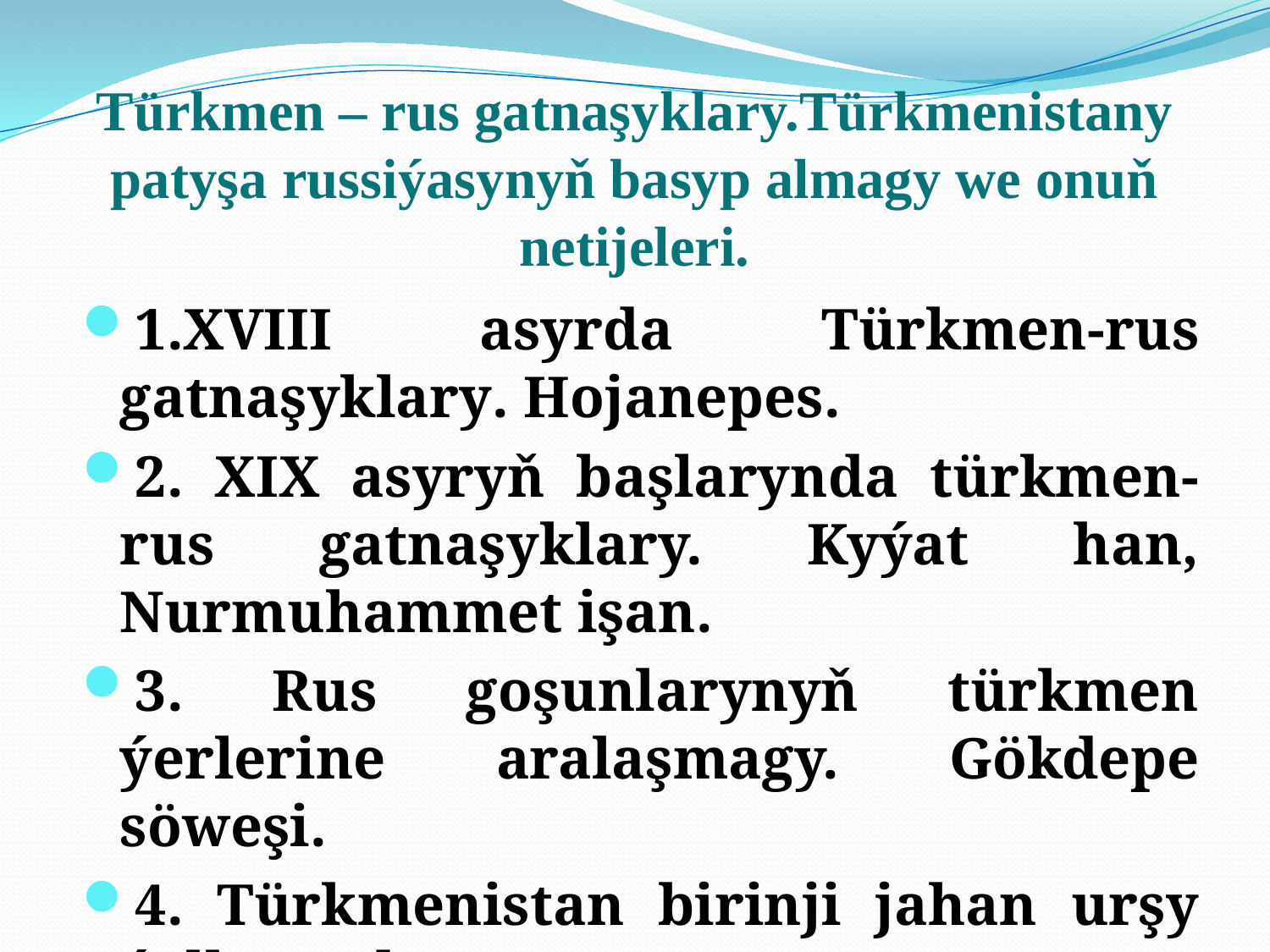

# Türkmen – rus gatnaşyklary.Türkmenistany patyşa russiýasynyň basyp almagy we onuň netijeleri.
1.XVIII asyrda Türkmen-rus gatnaşyklary. Hojanepes.
2. XIX asyryň başlarynda türkmen-rus gatnaşyklary. Kyýat han, Nurmuhammet işan.
3. Rus goşunlarynyň türkmen ýerlerine aralaşmagy. Gökdepe söweşi.
4. Türkmenistan birinji jahan urşy ýyllarynda.